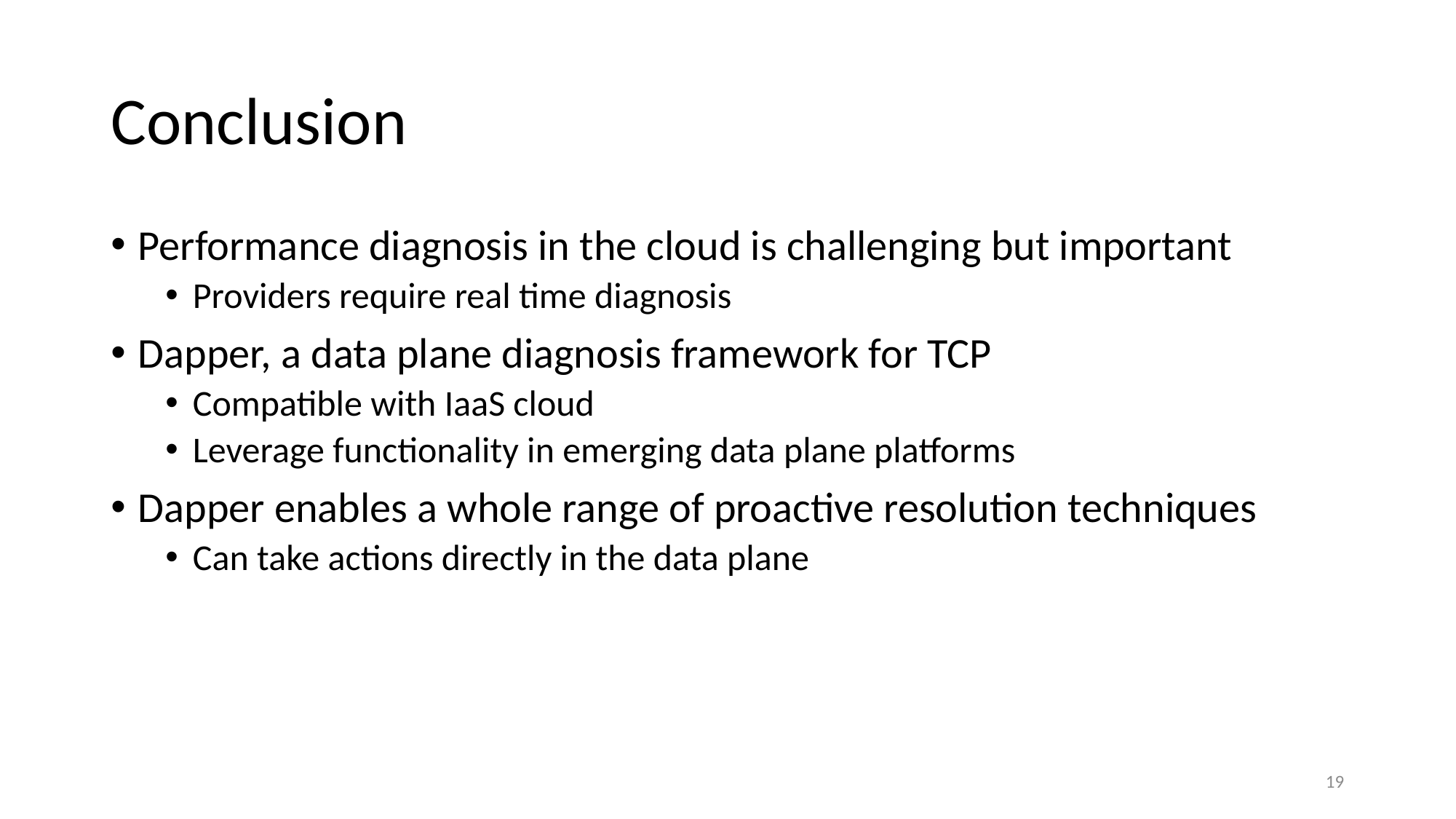

# Conclusion
Performance diagnosis in the cloud is challenging but important
Providers require real time diagnosis
Dapper, a data plane diagnosis framework for TCP
Compatible with IaaS cloud
Leverage functionality in emerging data plane platforms
Dapper enables a whole range of proactive resolution techniques
Can take actions directly in the data plane
19